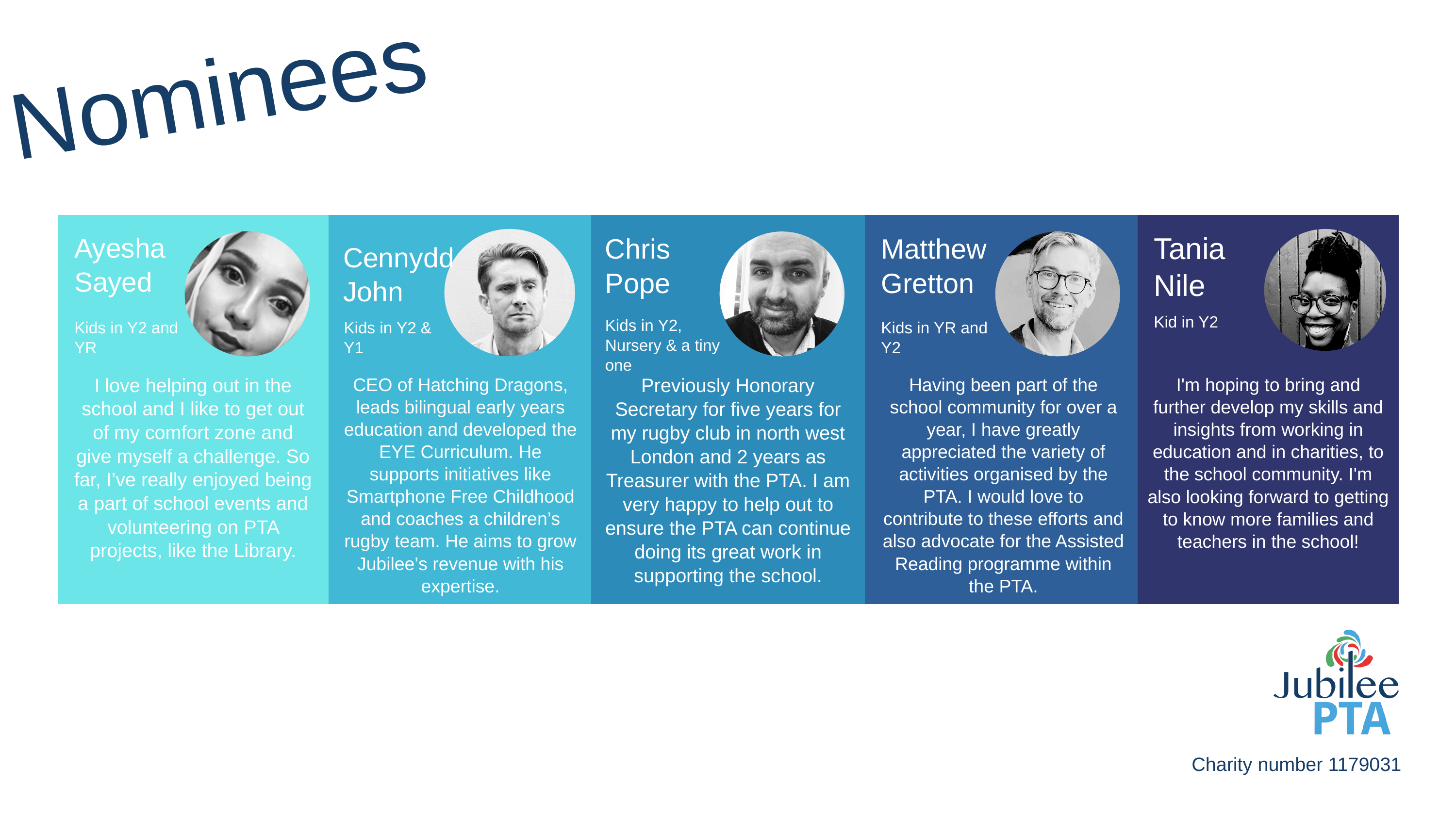

Nominees

Tania
Nile

Ayesha Sayed
Matthew Gretton
Chris Pope

Cennydd John
Kid in Y2

Kids in Y2,
Nursery & a tiny one
Kids in Y2 and YR
Kids in Y2 & Y1
Kids in YR and Y2
I love helping out in the school and I like to get out of my comfort zone and give myself a challenge. So far, I’ve really enjoyed being a part of school events and volunteering on PTA projects, like the Library.
CEO of Hatching Dragons, leads bilingual early years education and developed the EYE Curriculum. He supports initiatives like Smartphone Free Childhood and coaches a children’s rugby team. He aims to grow Jubilee’s revenue with his expertise.
Previously Honorary Secretary for five years for my rugby club in north west London and 2 years as Treasurer with the PTA. I am very happy to help out to ensure the PTA can continue doing its great work in supporting the school.
Having been part of the school community for over a year, I have greatly appreciated the variety of activities organised by the PTA. I would love to contribute to these efforts and also advocate for the Assisted Reading programme within the PTA.
I'm hoping to bring and further develop my skills and insights from working in education and in charities, to the school community. I'm also looking forward to getting to know more families and teachers in the school!

Charity number 1179031